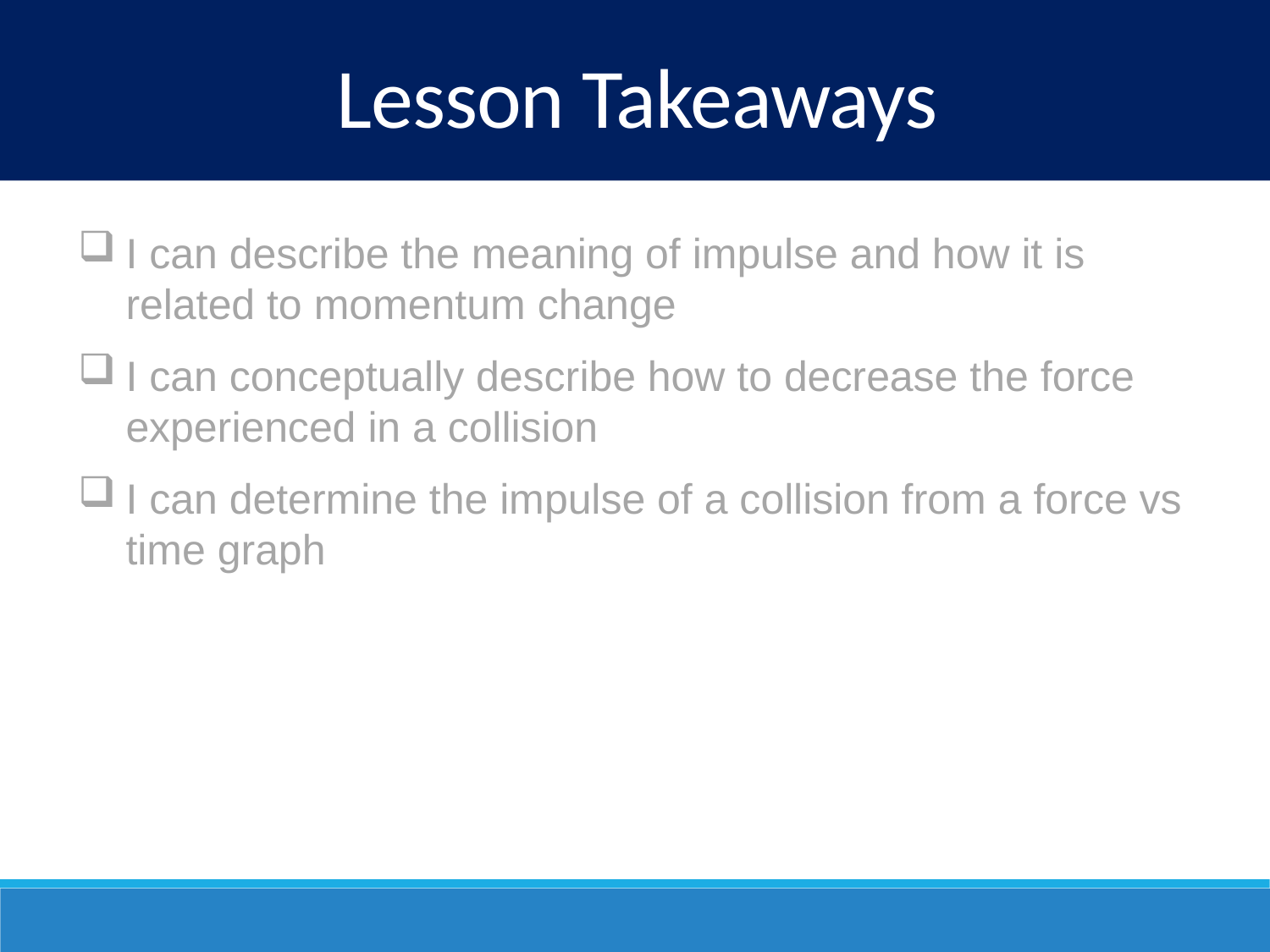

Lesson Takeaways
I can describe the meaning of impulse and how it is related to momentum change
I can conceptually describe how to decrease the force experienced in a collision
I can determine the impulse of a collision from a force vs time graph